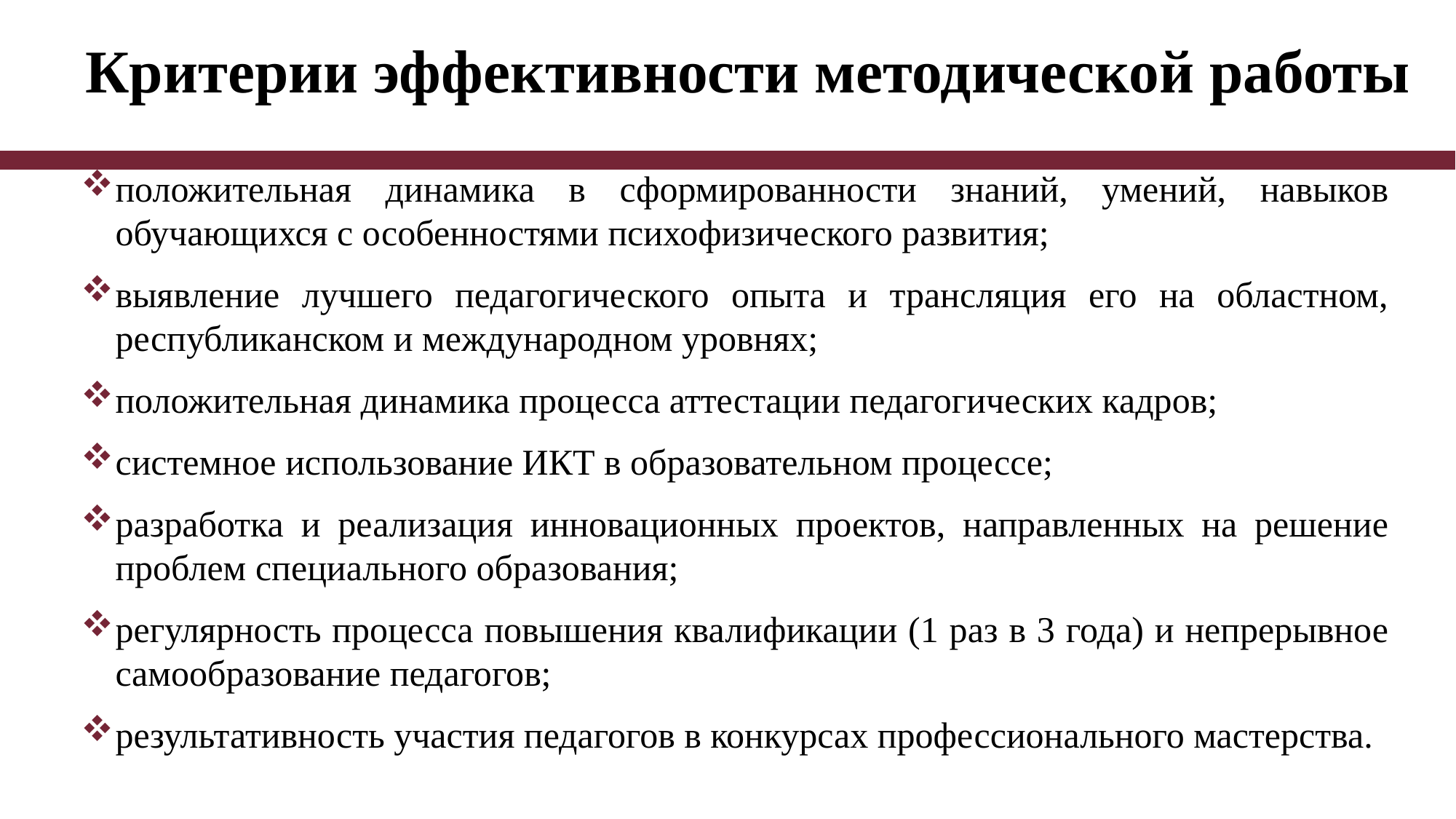

# Критерии эффективности методической работы
положительная динамика в сформированности знаний, умений, навыков обучающихся с особенностями психофизического развития;
выявление лучшего педагогического опыта и трансляция его на областном, республиканском и международном уровнях;
положительная динамика процесса аттестации педагогических кадров;
системное использование ИКТ в образовательном процессе;
разработка и реализация инновационных проектов, направленных на решение проблем специального образования;
регулярность процесса повышения квалификации (1 раз в 3 года) и непрерывное самообразование педагогов;
результативность участия педагогов в конкурсах профессионального мастерства.